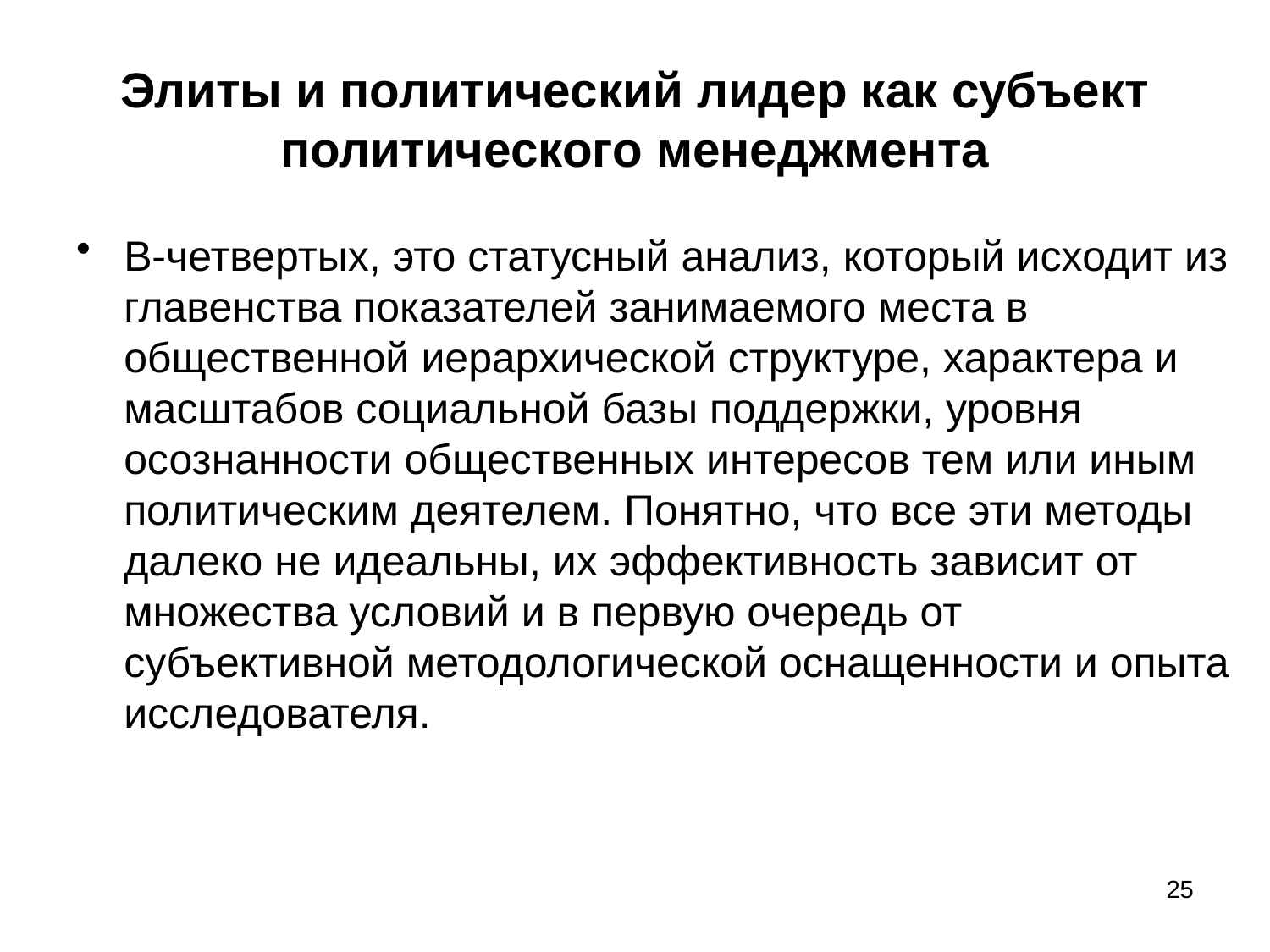

# Элиты и политический лидер как субъект политического менеджмента
В-четвертых, это статусный анализ, который исходит из главенства показателей занимаемого места в общественной иерархической структуре, характера и масштабов социальной базы поддержки, уровня осознанности общественных интересов тем или иным политическим деятелем. Понятно, что все эти методы далеко не идеальны, их эффективность зависит от множества условий и в первую очередь от субъективной методологической оснащенности и опыта исследователя.
25